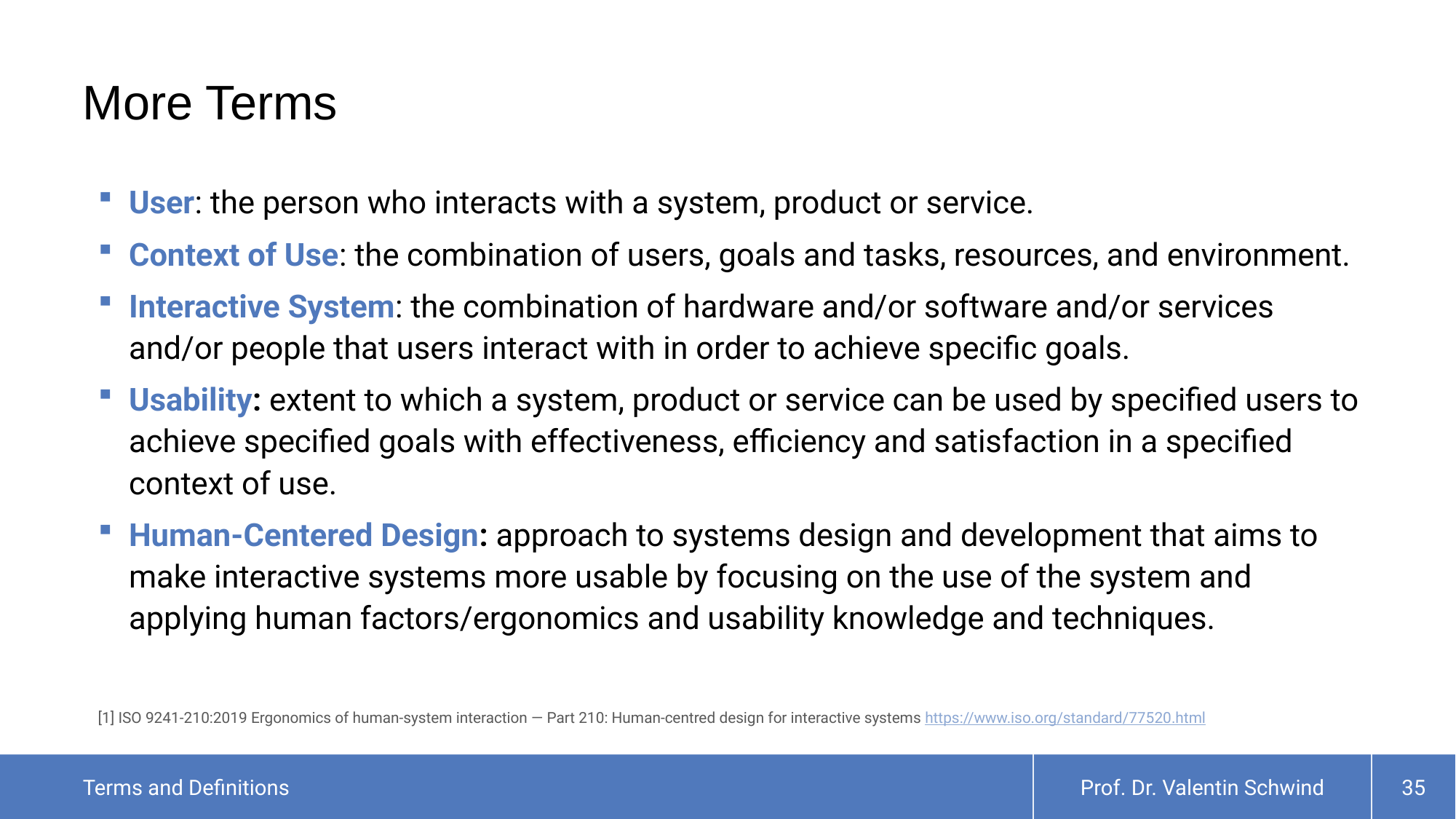

# More Terms
User: the person who interacts with a system, product or service.
Context of Use: the combination of users, goals and tasks, resources, and environment.
Interactive System: the combination of hardware and/or software and/or services and/or people that users interact with in order to achieve specific goals.
Usability: extent to which a system, product or service can be used by specified users to achieve specified goals with effectiveness, efficiency and satisfaction in a specified context of use.
Human-Centered Design: approach to systems design and development that aims to make interactive systems more usable by focusing on the use of the system and applying human factors/ergonomics and usability knowledge and techniques.
[1] ISO 9241-210:2019 Ergonomics of human-system interaction — Part 210: Human-centred design for interactive systems https://www.iso.org/standard/77520.html
Terms and Definitions
Prof. Dr. Valentin Schwind
35